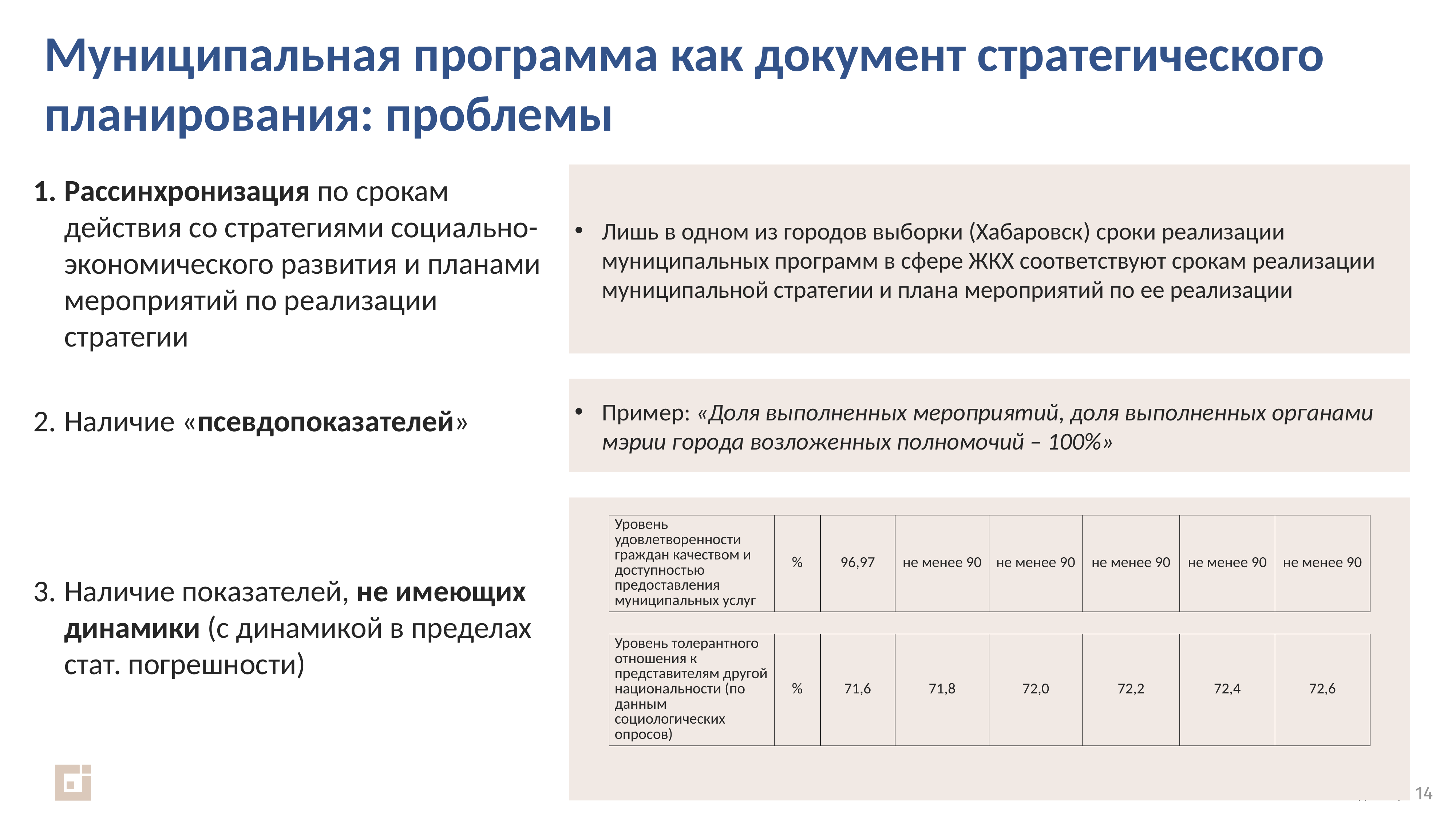

# Муниципальная программа как документ стратегического планирования: проблемы
Рассинхронизация по срокам действия со стратегиями социально-экономического развития и планами мероприятий по реализации стратегии

Наличие «псевдопоказателей»

Наличие показателей, не имеющих динамики (с динамикой в пределах стат. погрешности)
Лишь в одном из городов выборки (Хабаровск) сроки реализации муниципальных программ в сфере ЖКХ соответствуют срокам реализации муниципальной стратегии и плана мероприятий по ее реализации
Пример: «Доля выполненных мероприятий, доля выполненных органами мэрии города возложенных полномочий – 100%»

| Уровень удовлетворенности граждан качеством и доступностью предоставления муниципальных услуг | % | 96,97 | не менее 90 | не менее 90 | не менее 90 | не менее 90 | не менее 90 |
| --- | --- | --- | --- | --- | --- | --- | --- |
|  |  |  |  |  |  |  |  |
| Уровень толерантного отношения к представителям другой национальности (по данным социологических опросов) | % | 71,6 | 71,8 | 72,0 | 72,2 | 72,4 | 72,6 |